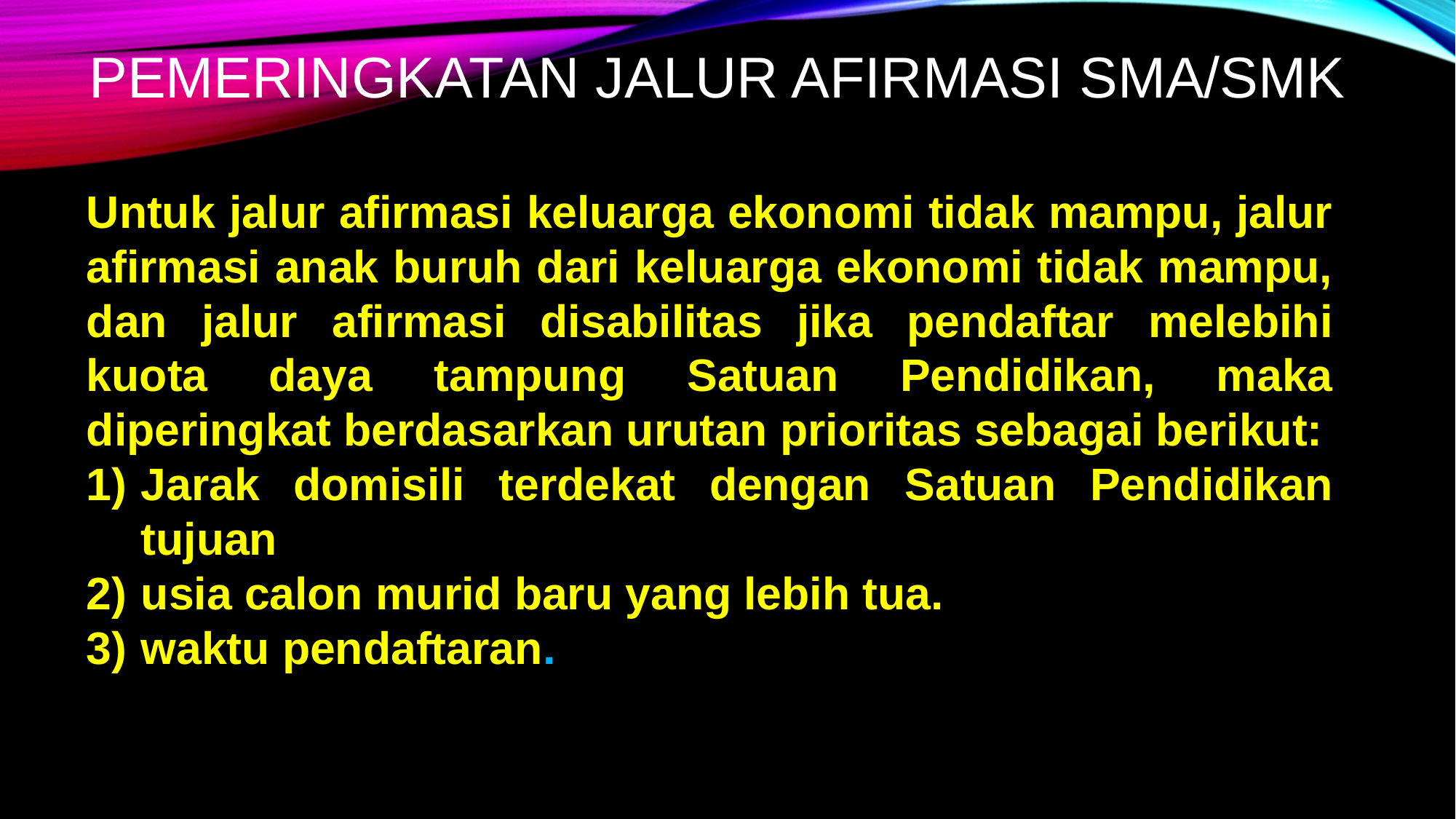

PEMERINGKATAN JALUR AFIRMASI SMA/SMK
Untuk jalur afirmasi keluarga ekonomi tidak mampu, jalur afirmasi anak buruh dari keluarga ekonomi tidak mampu, dan jalur afirmasi disabilitas jika pendaftar melebihi kuota daya tampung Satuan Pendidikan, maka diperingkat berdasarkan urutan prioritas sebagai berikut:
Jarak domisili terdekat dengan Satuan Pendidikan tujuan
usia calon murid baru yang lebih tua.
waktu pendaftaran.